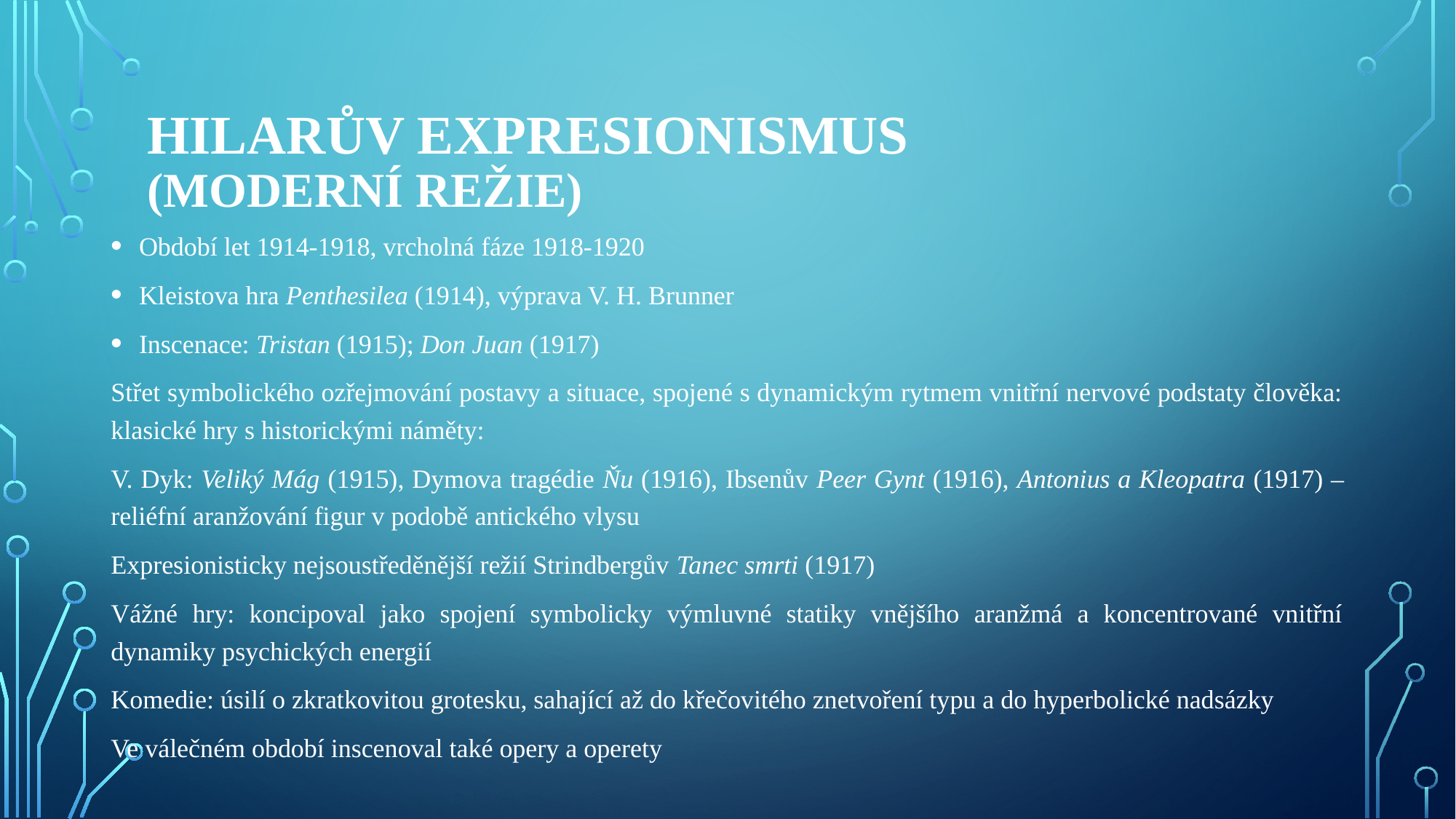

# Hilarův expresionismus (moderní režie)
Období let 1914-1918, vrcholná fáze 1918-1920
Kleistova hra Penthesilea (1914), výprava V. H. Brunner
Inscenace: Tristan (1915); Don Juan (1917)
Střet symbolického ozřejmování postavy a situace, spojené s dynamickým rytmem vnitřní nervové podstaty člověka: klasické hry s historickými náměty:
V. Dyk: Veliký Mág (1915), Dymova tragédie Ňu (1916), Ibsenův Peer Gynt (1916), Antonius a Kleopatra (1917) – reliéfní aranžování figur v podobě antického vlysu
Expresionisticky nejsoustředěnější režií Strindbergův Tanec smrti (1917)
Vážné hry: koncipoval jako spojení symbolicky výmluvné statiky vnějšího aranžmá a koncentrované vnitřní dynamiky psychických energií
Komedie: úsilí o zkratkovitou grotesku, sahající až do křečovitého znetvoření typu a do hyperbolické nadsázky
Ve válečném období inscenoval také opery a operety